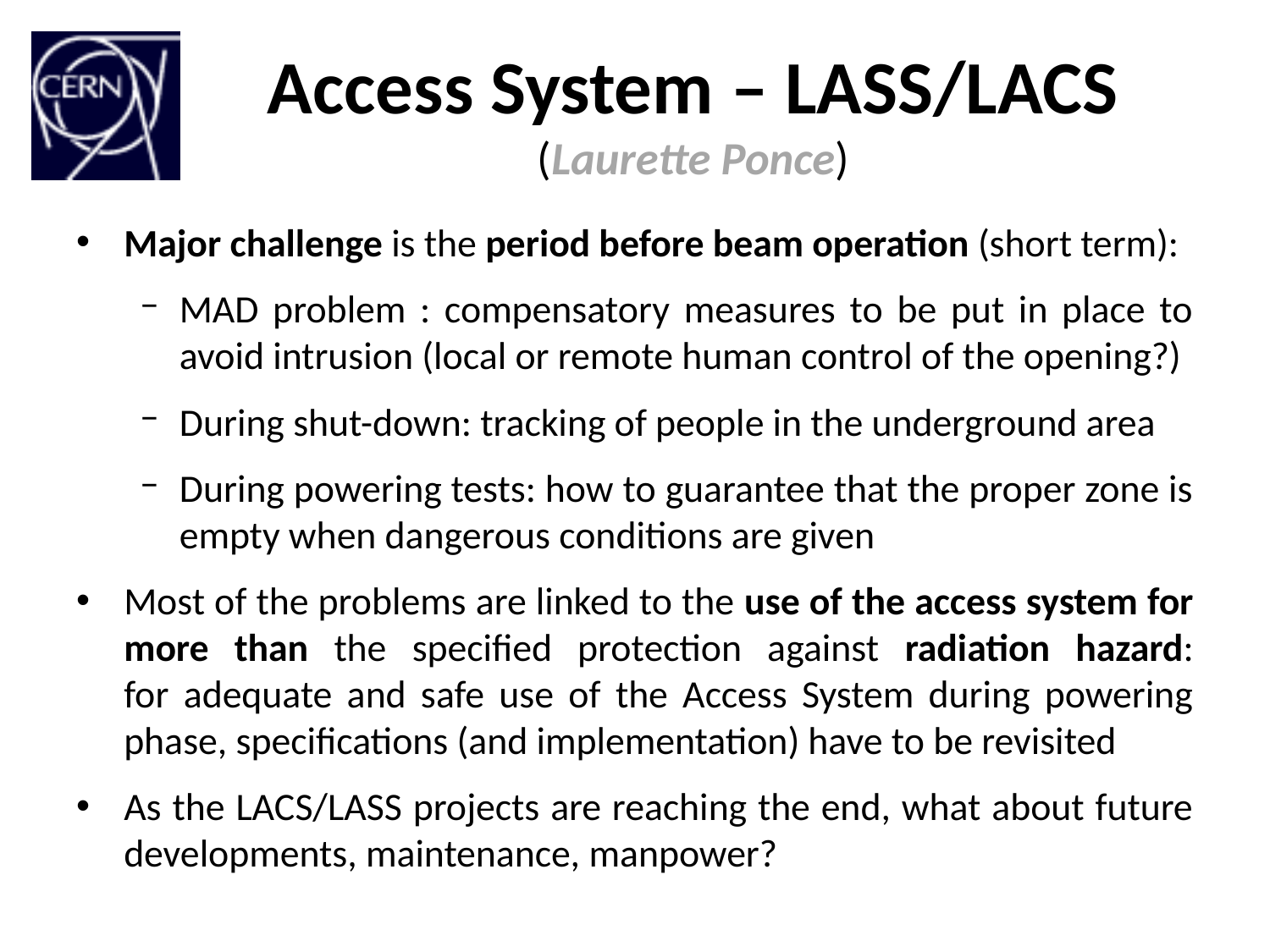

# Access System – LASS/LACS (Laurette Ponce)
Major challenge is the period before beam operation (short term):
MAD problem : compensatory measures to be put in place to avoid intrusion (local or remote human control of the opening?)
During shut-down: tracking of people in the underground area
During powering tests: how to guarantee that the proper zone is empty when dangerous conditions are given
Most of the problems are linked to the use of the access system for more than the specified protection against radiation hazard:
for adequate and safe use of the Access System during powering phase, specifications (and implementation) have to be revisited
As the LACS/LASS projects are reaching the end, what about future developments, maintenance, manpower?